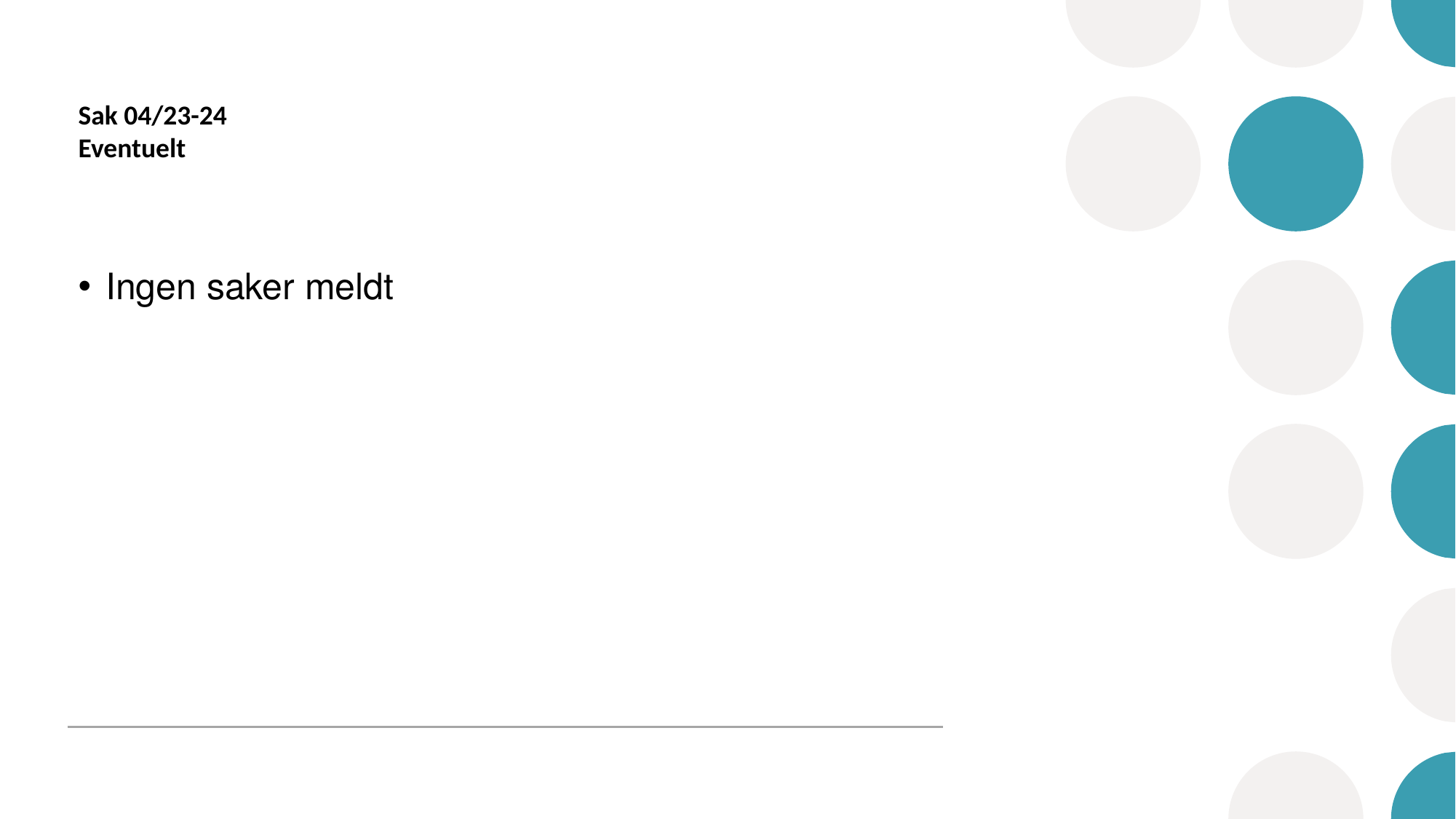

# Sak 04/23-24 Eventuelt
Ingen saker meldt